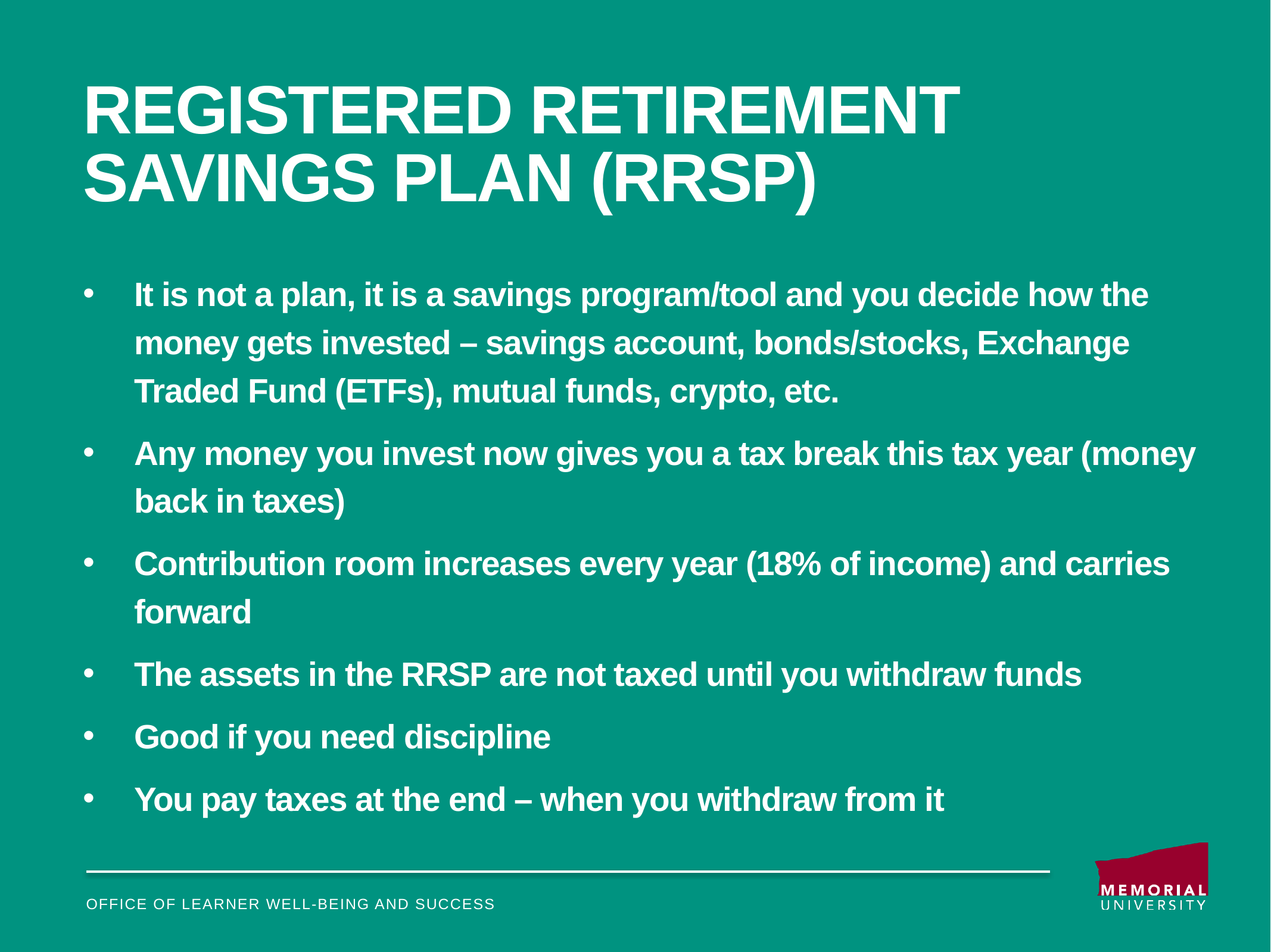

# Registered Retirement Savings Plan (RRSP)
It is not a plan, it is a savings program/tool and you decide how the money gets invested – savings account, bonds/stocks, Exchange Traded Fund (ETFs), mutual funds, crypto, etc.
Any money you invest now gives you a tax break this tax year (money back in taxes)
Contribution room increases every year (18% of income) and carries forward
The assets in the RRSP are not taxed until you withdraw funds
Good if you need discipline
You pay taxes at the end – when you withdraw from it
Office of learner well-being and success